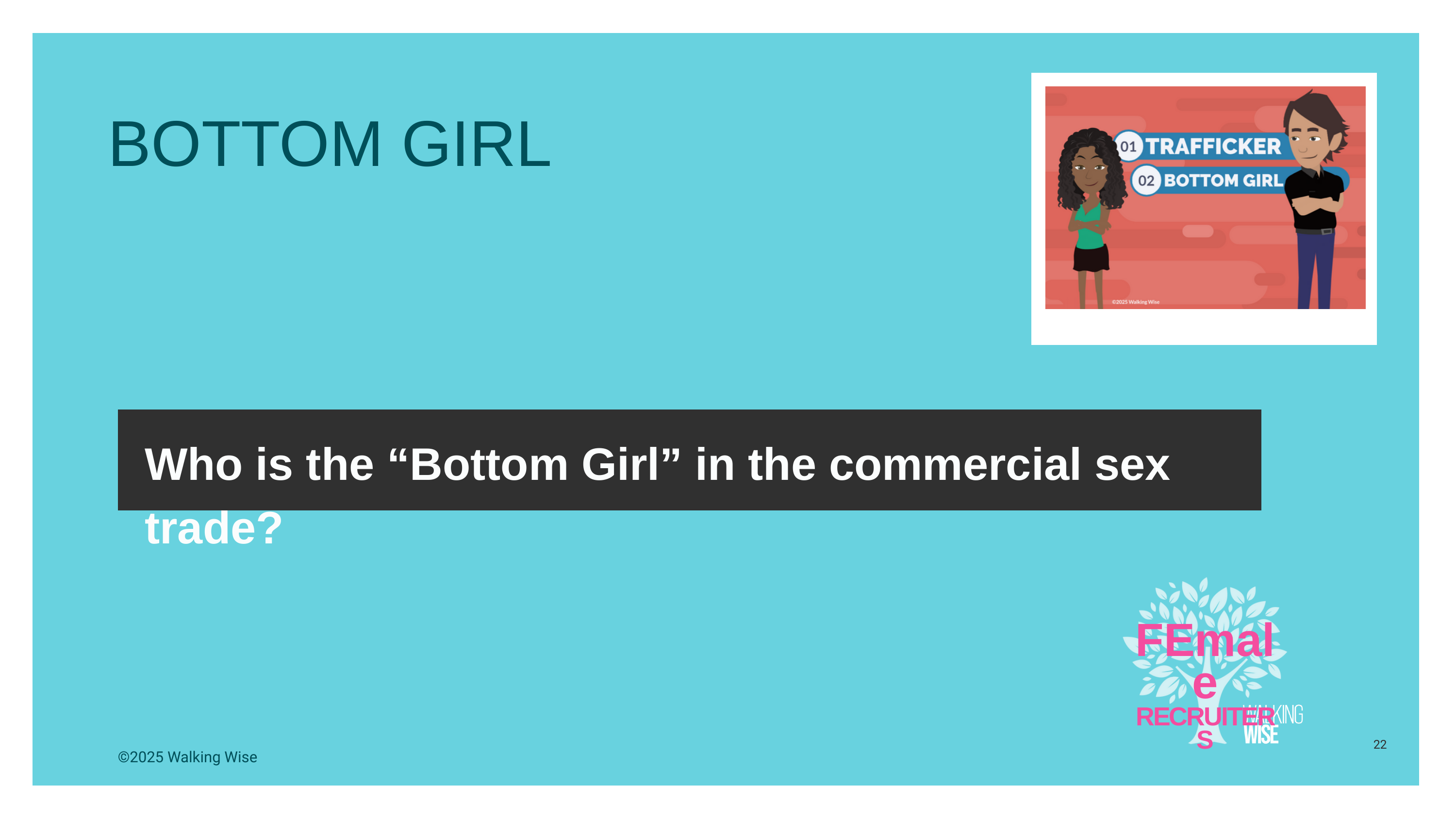

BOTTOM GIRL

Who is the “Bottom Girl” in the commercial sex trade?

FEmale
RECRUITERS

22
©2025 Walking Wise